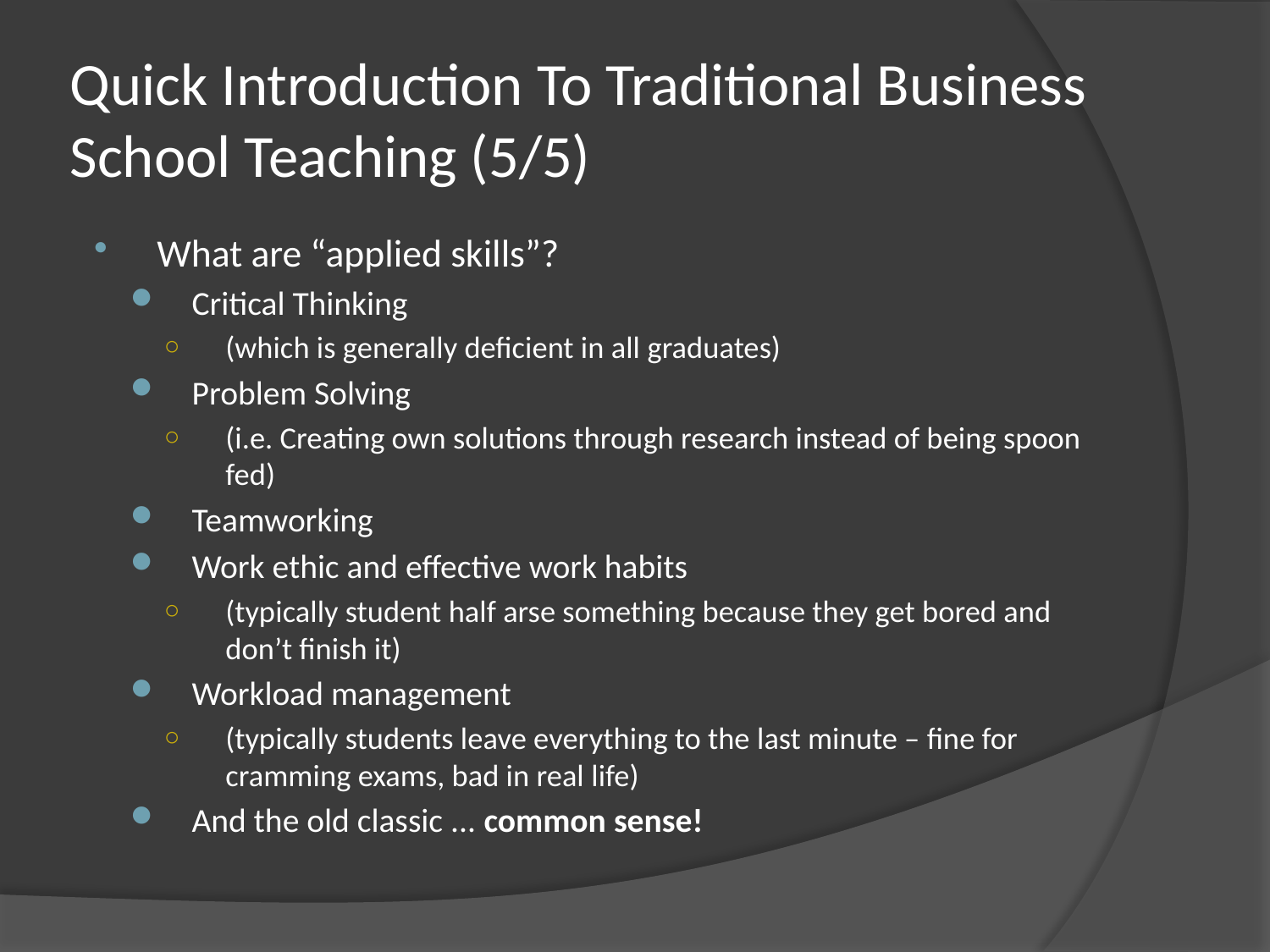

# Quick Introduction To Traditional Business School Teaching (5/5)
What are “applied skills”?
Critical Thinking
(which is generally deficient in all graduates)
Problem Solving
(i.e. Creating own solutions through research instead of being spoon fed)
Teamworking
Work ethic and effective work habits
(typically student half arse something because they get bored and don’t finish it)
Workload management
(typically students leave everything to the last minute – fine for cramming exams, bad in real life)
And the old classic ... common sense!